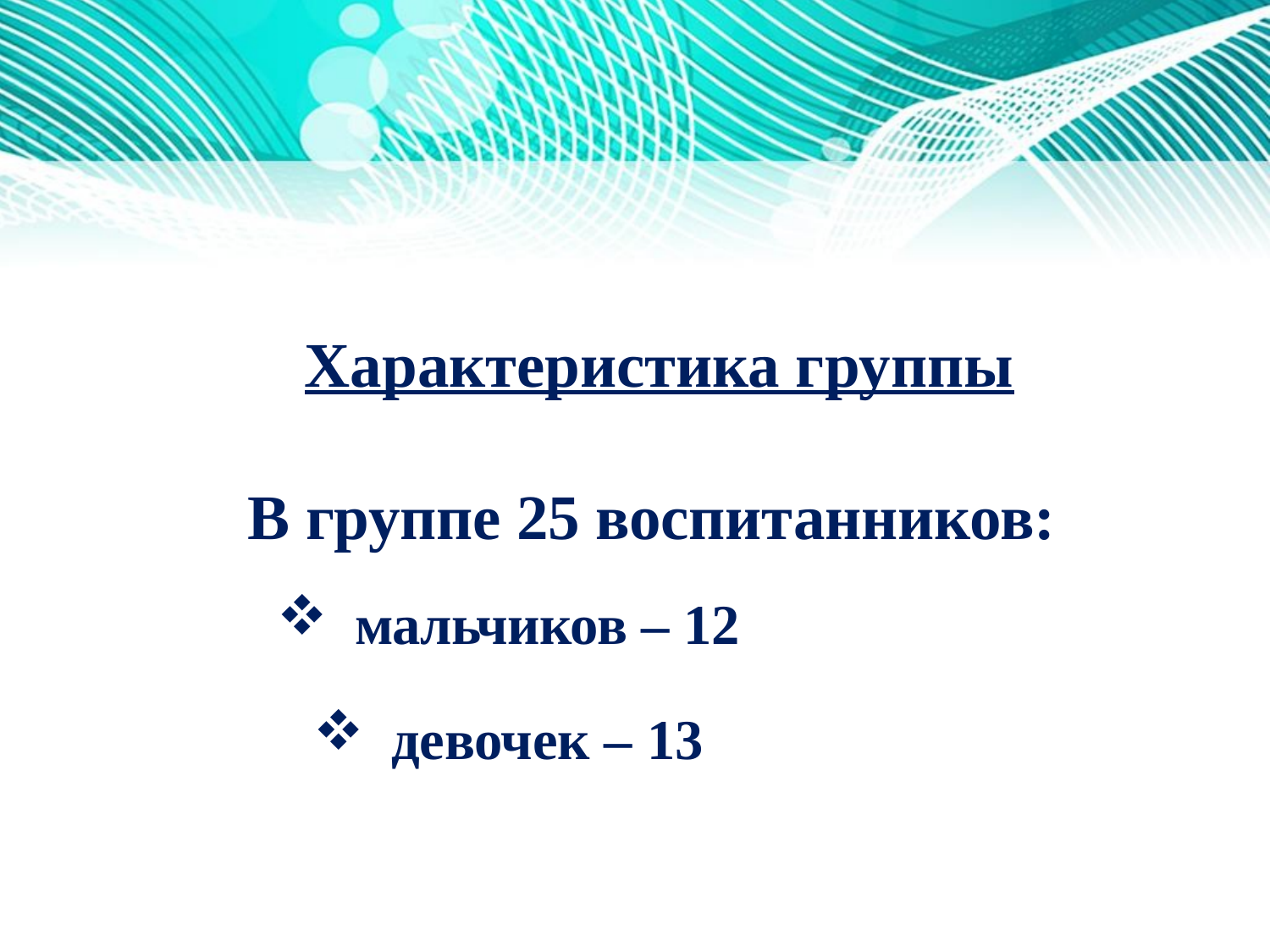

# Характеристика группы В группе 25 воспитанников:

мальчиков – 12
девочек – 13